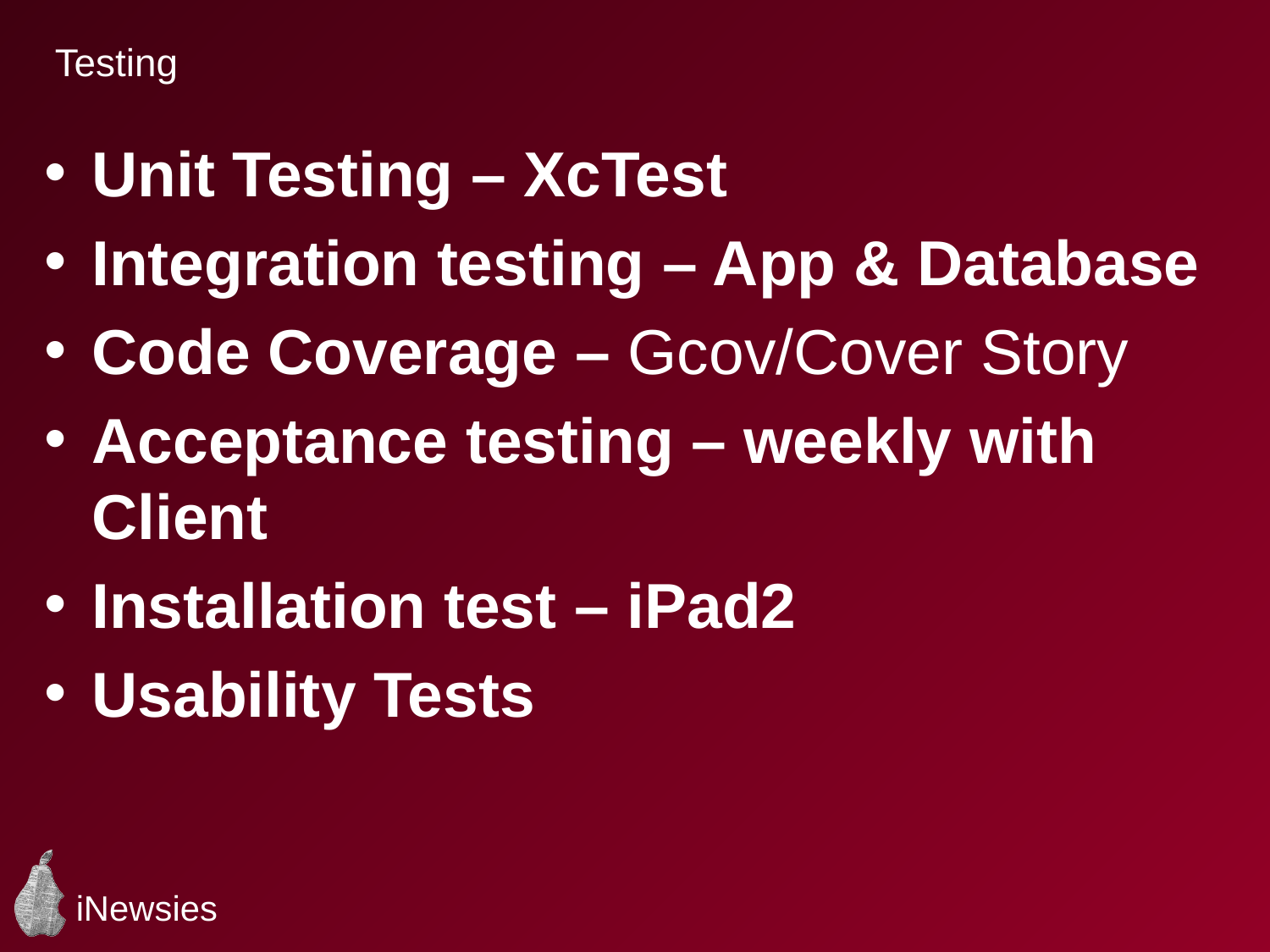

Testing
Unit Testing – XcTest
Integration testing – App & Database
Code Coverage – Gcov/Cover Story
Acceptance testing – weekly with Client
Installation test – iPad2
Usability Tests